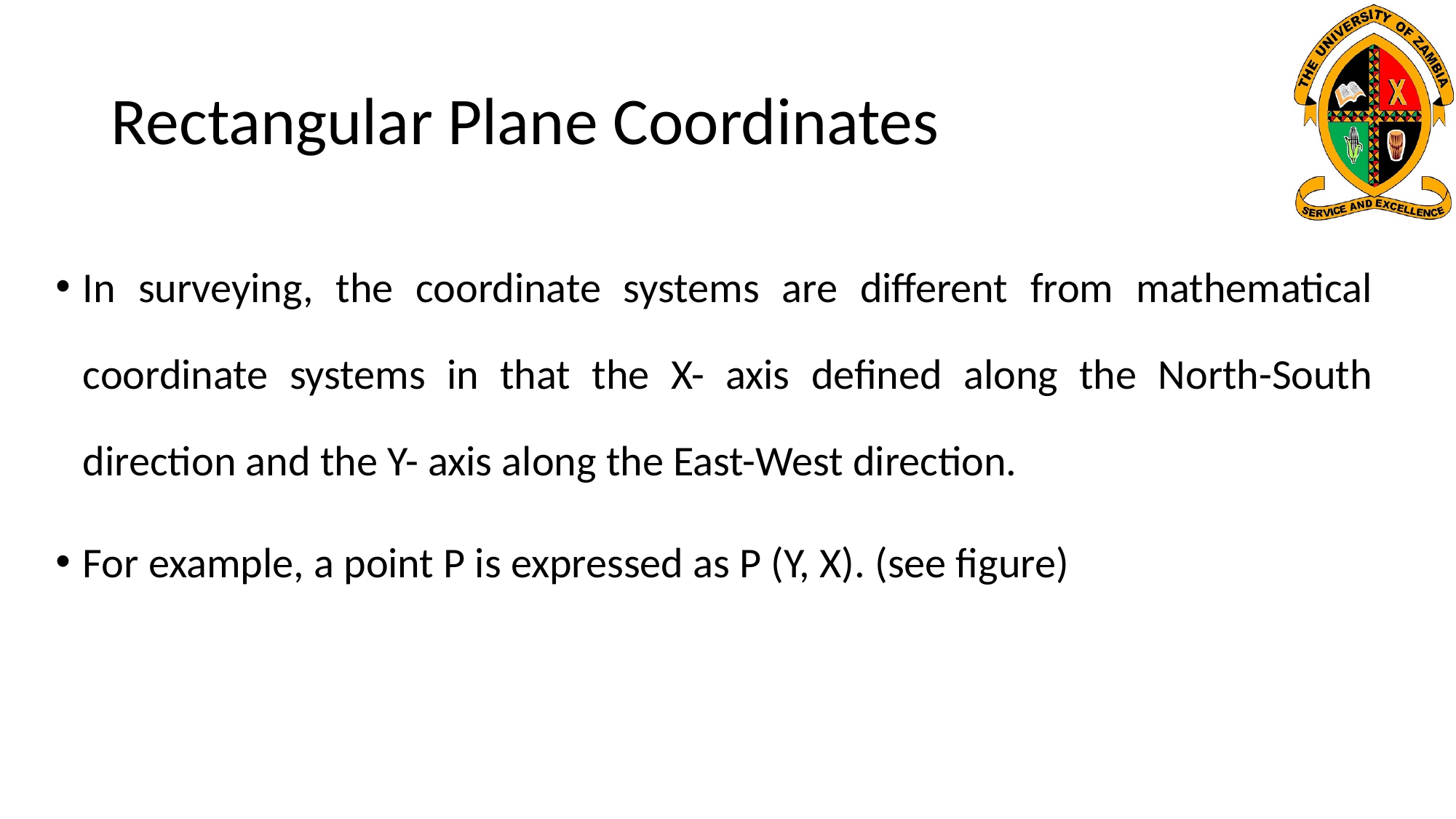

# Rectangular Plane Coordinates
In surveying, the coordinate systems are different from mathematical coordinate systems in that the X- axis defined along the North-South direction and the Y- axis along the East-West direction.
For example, a point P is expressed as P (Y, X). (see figure)